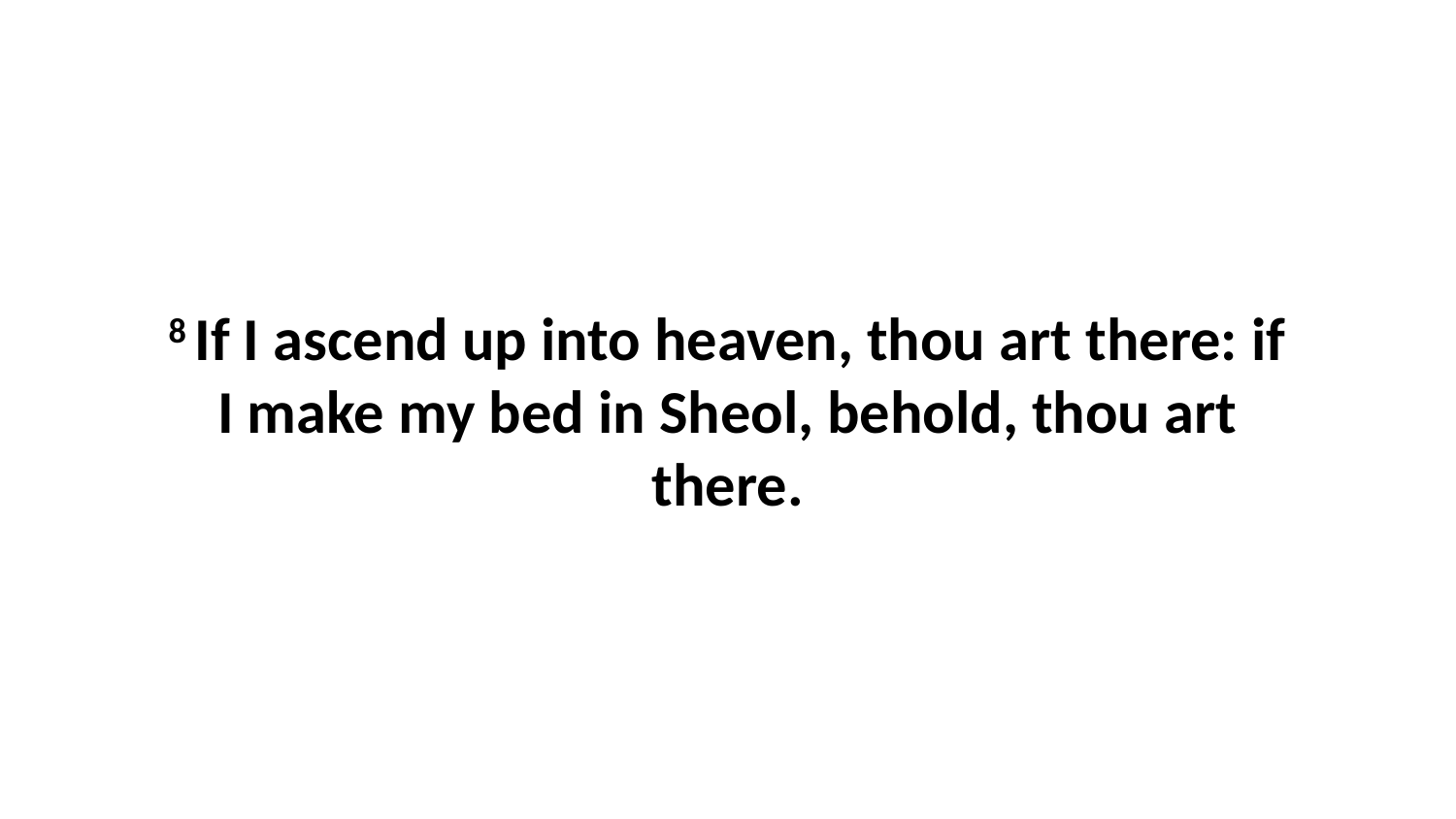

8 If I ascend up into heaven, thou art there: if I make my bed in Sheol, behold, thou art there.